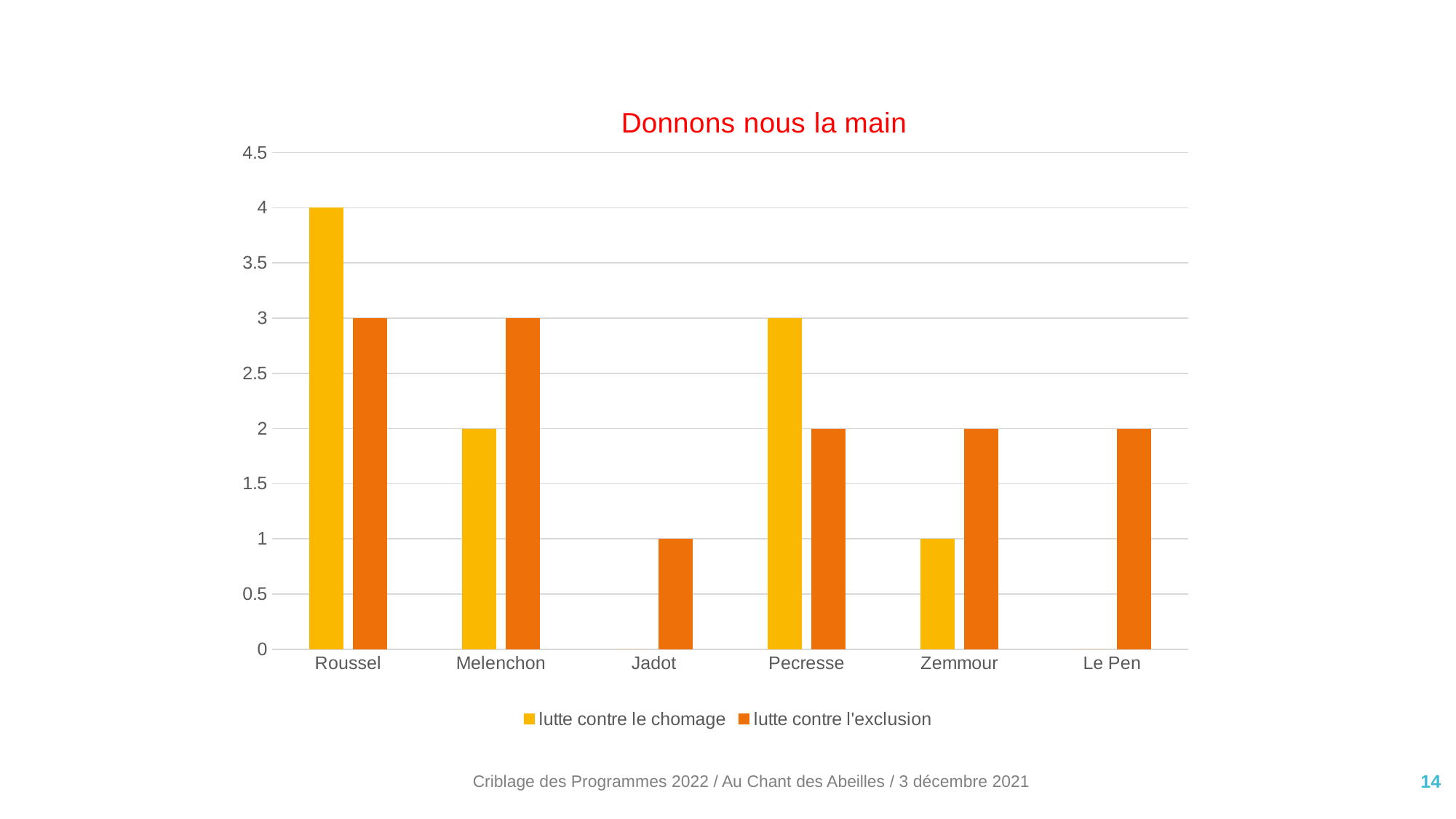

### Chart: Donnons nous la main

| Category | lutte contre le chomage | lutte contre l'exclusion |
|---|---|---|
| Roussel | 4.0 | 3.0 |
| Melenchon | 2.0 | 3.0 |
| Jadot | 0.0 | 1.0 |
| Pecresse | 3.0 | 2.0 |
| Zemmour | 1.0 | 2.0 |
| Le Pen | 0.0 | 2.0 |
Criblage des Programmes 2022 / Au Chant des Abeilles / 3 décembre 2021
14